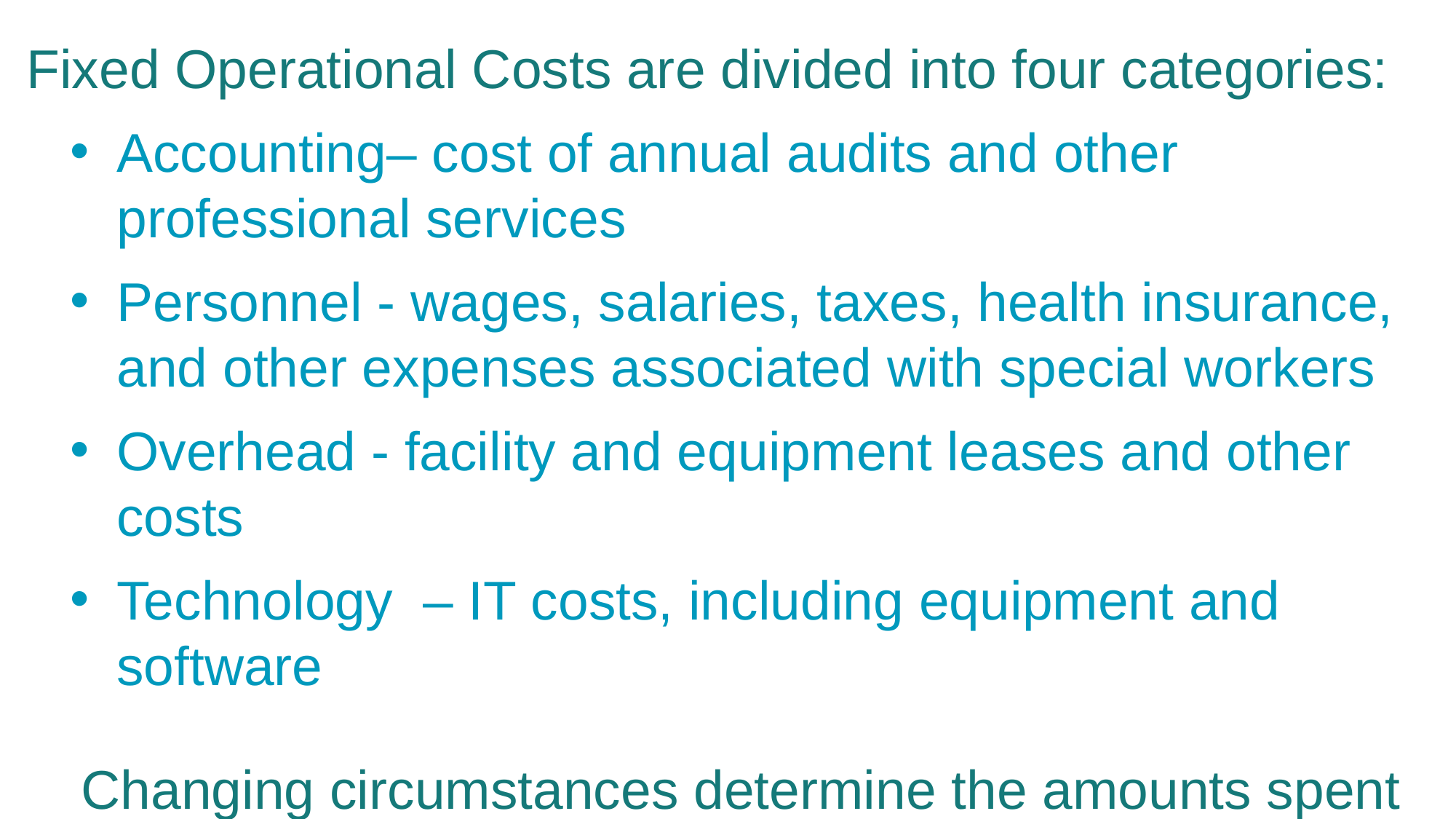

Fixed Operational Costs are divided into four categories:
Accounting– cost of annual audits and other professional services
Personnel - wages, salaries, taxes, health insurance, and other expenses associated with special workers
Overhead - facility and equipment leases and other costs
Technology  – IT costs, including equipment and software

Changing circumstances determine the amounts spent in each category. For example: Overhead and Personnel costs were greatly reduced in 2020-2022 in order to survive the pandemic.